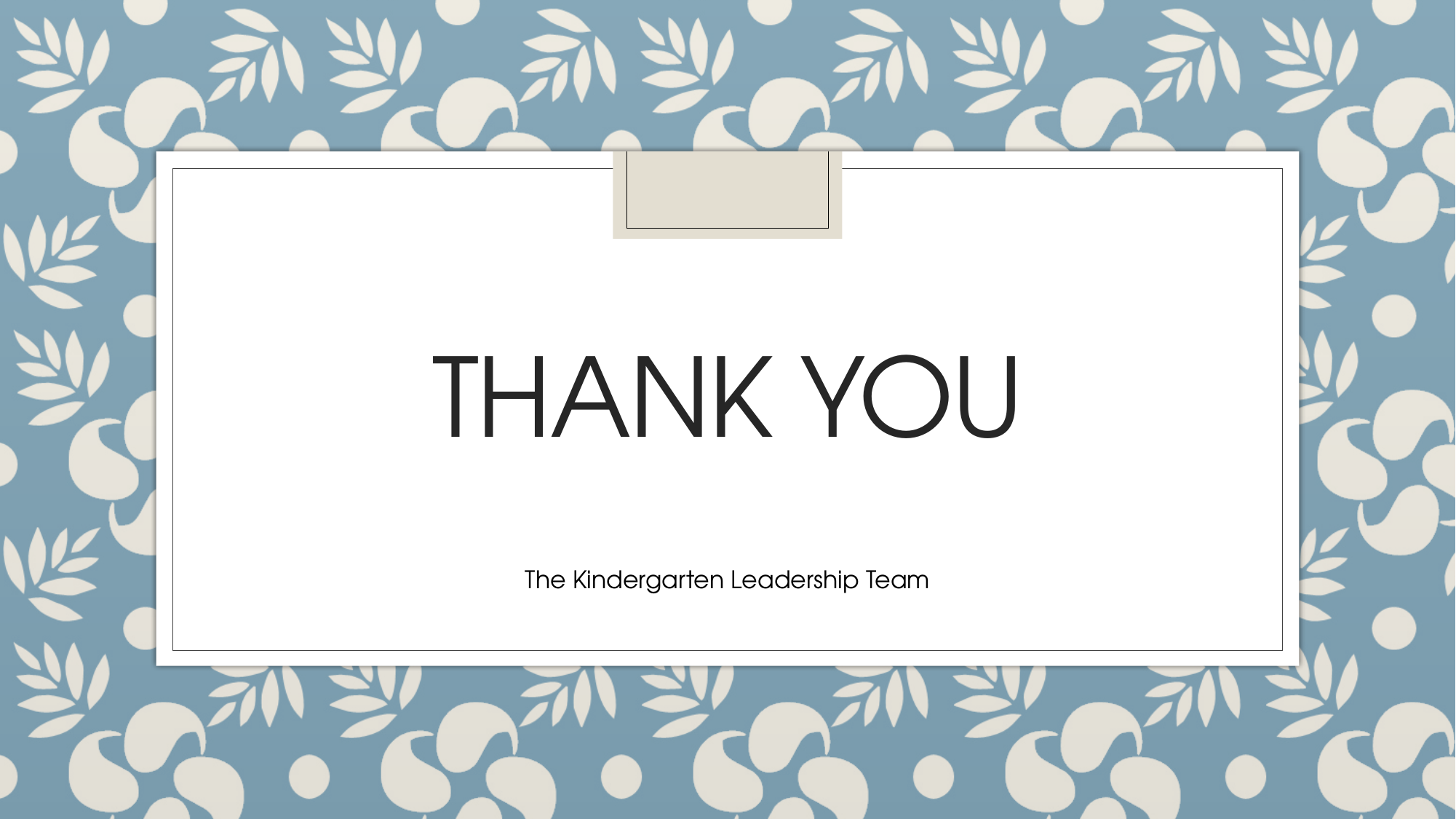

# Thank You
The Kindergarten Leadership Team